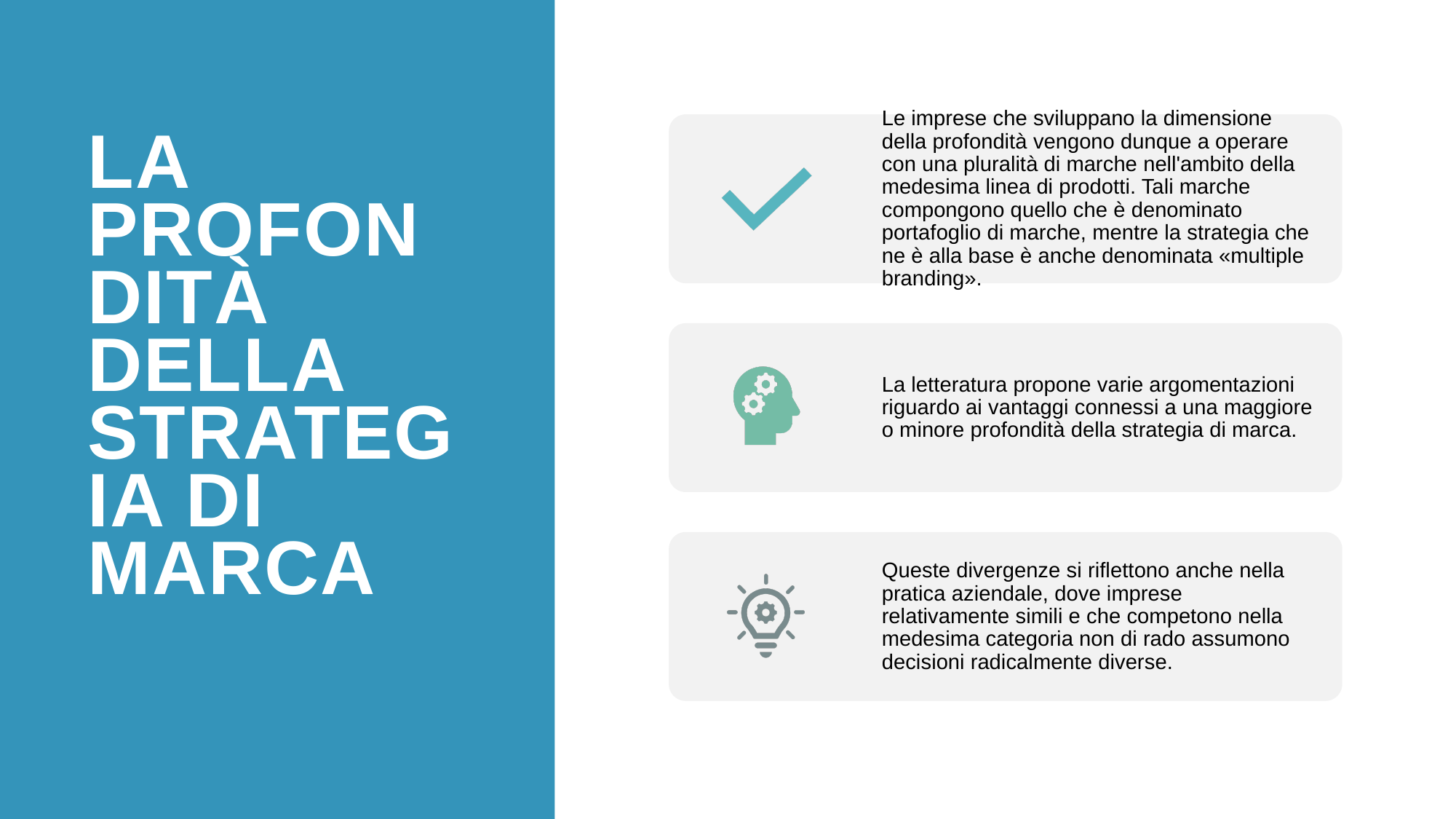

La profondità della strategia di marca

Le imprese che sviluppano la dimensione della profondità vengono dunque a operare con una pluralità di marche nell'ambito della medesima linea di prodotti. Tali marche compongono quello che è denominato portafoglio di marche, mentre la strategia che ne è alla base è anche denominata «multiple branding».
La letteratura propone varie argomentazioni riguardo ai vantaggi connessi a una maggiore o minore profondità della strategia di marca.
Queste divergenze si riflettono anche nella pratica aziendale, dove imprese relativamente simili e che competono nella medesima categoria non di rado assumono decisioni radicalmente diverse.